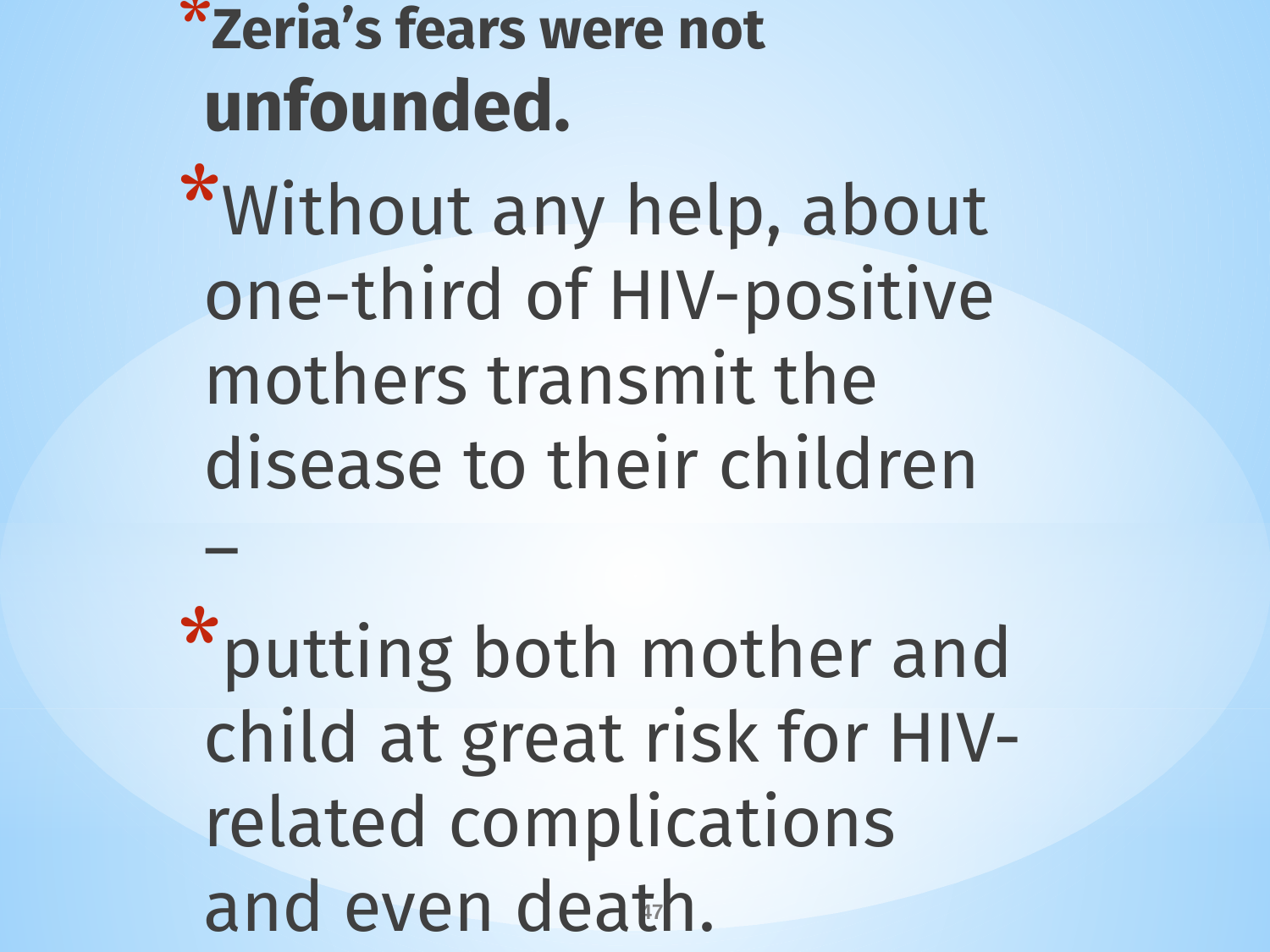

Zeria’s fears were not unfounded.
Without any help, about one-third of HIV-positive mothers transmit the disease to their children –
putting both mother and child at great risk for HIV-related complications and even death.

#
47